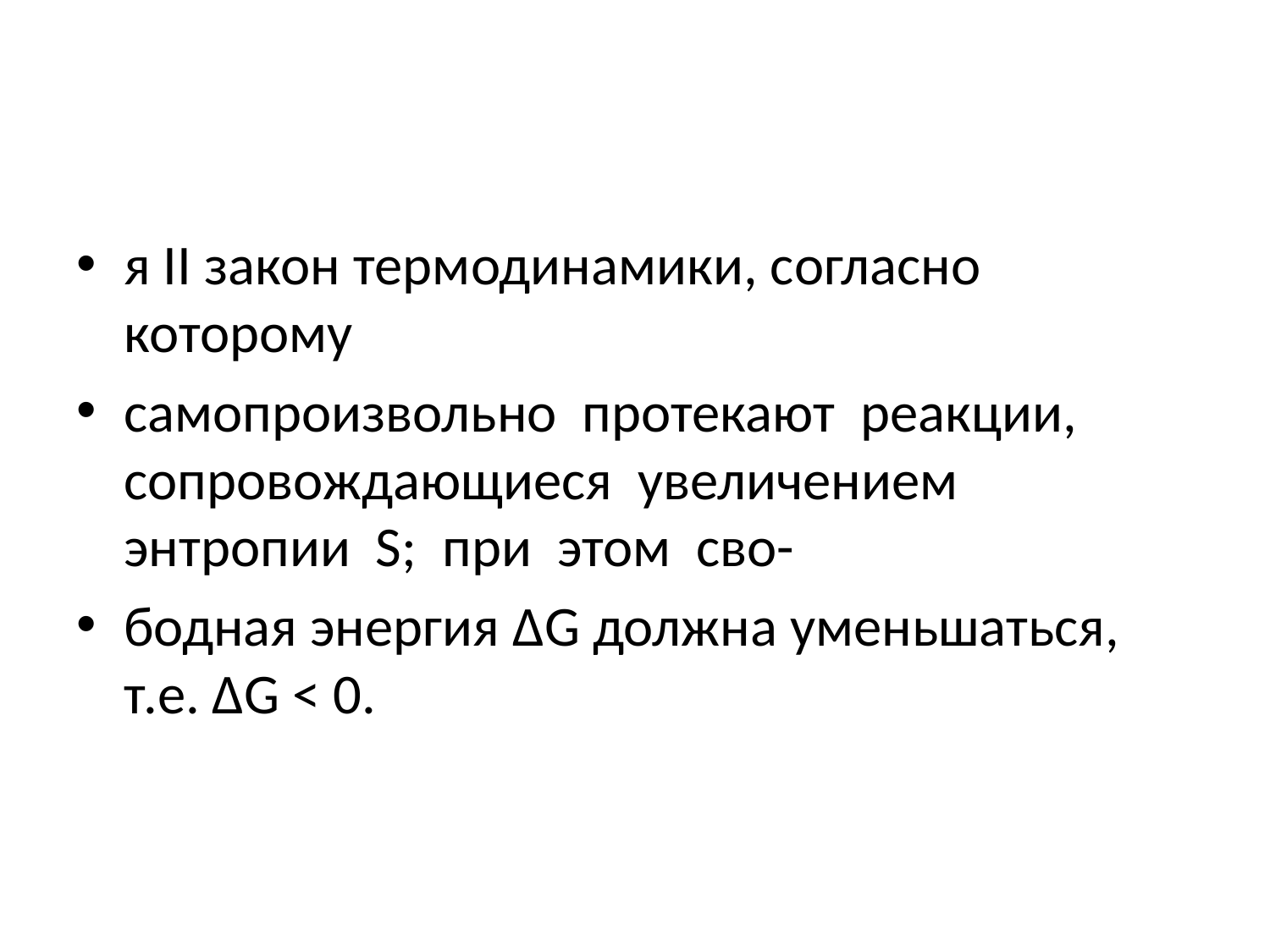

#
я II закон термодинамики, согласно которому
самопроизвольно  протекают  реакции,  сопровождающиеся  увеличением  энтропии  S;  при  этом  сво-
бодная энергия ∆G должна уменьшаться, т.е. ∆G < 0.